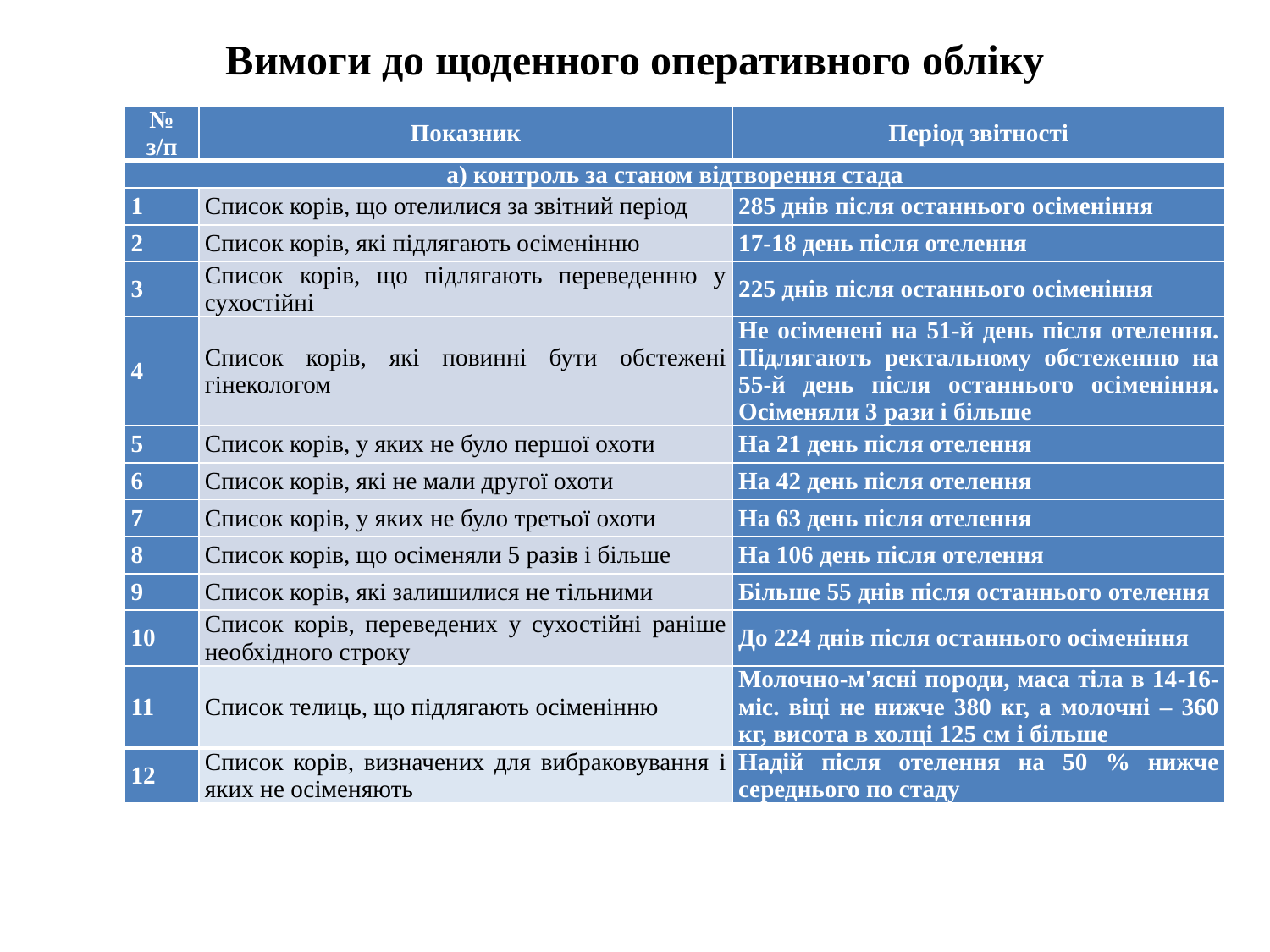

Вимоги до щоденного оперативного обліку
| № з/п | Показник | Період звітності |
| --- | --- | --- |
| а) контроль за станом відтворення стада |  |  |
| 1 | Список корів, що отелилися за звітний період | 285 днів після останнього осіменіння |
| 2 | Список корів, які підлягають осіменінню | 17-18 день після отелення |
| 3 | Список корів, що підлягають переведенню у сухостійні | 225 днів після останнього осіменіння |
| 4 | Список корів, які повинні бути обстежені гінекологом | Не осіменені на 51-й день після отелення. Підлягають ректальному обстеженню на 55-й день після останнього осіменіння. Осіменяли 3 рази і більше |
| 5 | Список корів, у яких не було першої охоти | На 21 день після отелення |
| 6 | Список корів, які не мали другої охоти | На 42 день після отелення |
| 7 | Список корів, у яких не було третьої охоти | На 63 день після отелення |
| 8 | Список корів, що осіменяли 5 разів і більше | На 106 день після отелення |
| 9 | Список корів, які залишилися не тільними | Більше 55 днів після останнього отелення |
| 10 | Список корів, переведених у сухостійні раніше необхідного строку | До 224 днів після останнього осіменіння |
| 11 | Список телиць, що підлягають осіменінню | Молочно-м'ясні породи, маса тіла в 14-16-міс. віці не нижче 380 кг, а молочні – 360 кг, висота в холці 125 см і більше |
| 12 | Список корів, визначених для вибраковування і яких не осіменяють | Надій після отелення на 50 % нижче середнього по стаду |